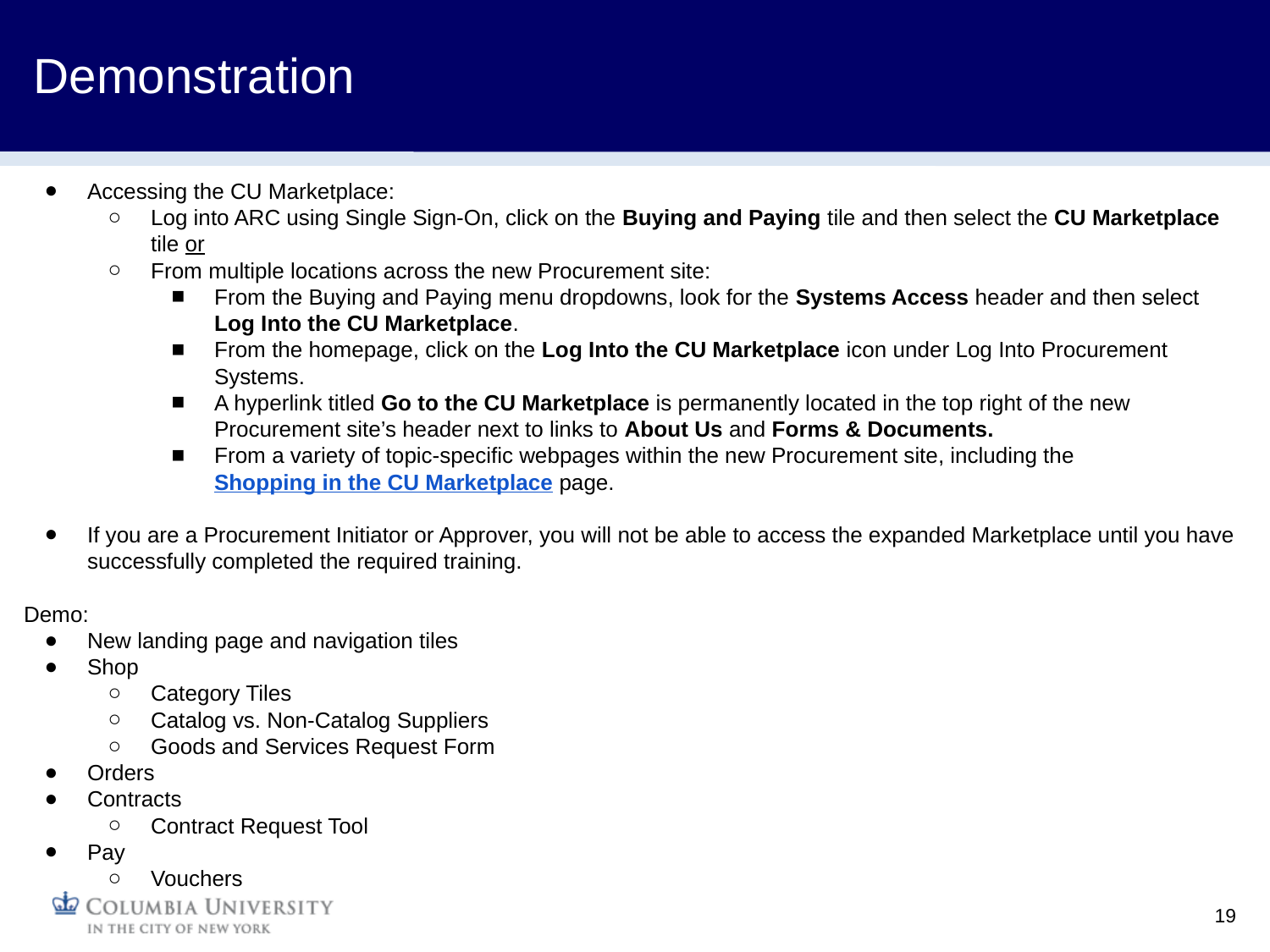

Demonstration
Accessing the CU Marketplace:
Log into ARC using Single Sign-On, click on the Buying and Paying tile and then select the CU Marketplace tile or
From multiple locations across the new Procurement site:
From the Buying and Paying menu dropdowns, look for the Systems Access header and then select Log Into the CU Marketplace.
From the homepage, click on the Log Into the CU Marketplace icon under Log Into Procurement Systems.
A hyperlink titled Go to the CU Marketplace is permanently located in the top right of the new Procurement site’s header next to links to About Us and Forms & Documents.
From a variety of topic-specific webpages within the new Procurement site, including the Shopping in the CU Marketplace page.

If you are a Procurement Initiator or Approver, you will not be able to access the expanded Marketplace until you have successfully completed the required training.

Demo:
New landing page and navigation tiles
Shop
Category Tiles
Catalog vs. Non-Catalog Suppliers
Goods and Services Request Form
Orders
Contracts
Contract Request Tool
Pay
Vouchers

19